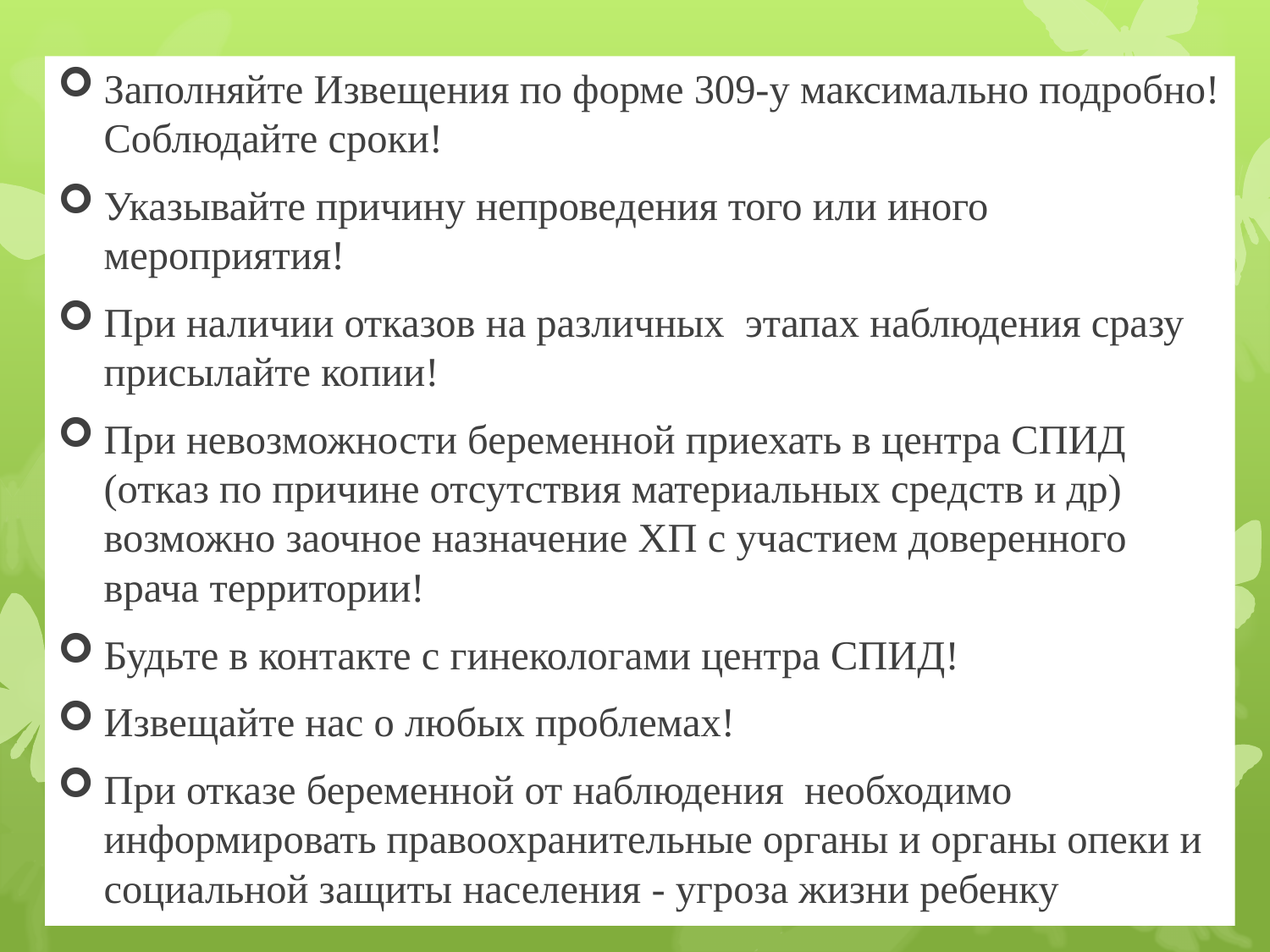

Заполняйте Извещения по форме 309-у максимально подробно! Соблюдайте сроки!
Указывайте причину непроведения того или иного мероприятия!
При наличии отказов на различных  этапах наблюдения сразу присылайте копии!
При невозможности беременной приехать в центра СПИД (отказ по причине отсутствия материальных средств и др) возможно заочное назначение ХП с участием доверенного врача территории!
Будьте в контакте с гинекологами центра СПИД!
Извещайте нас о любых проблемах!
При отказе беременной от наблюдения  необходимо информировать правоохранительные органы и органы опеки и социальной защиты населения - угроза жизни ребенку